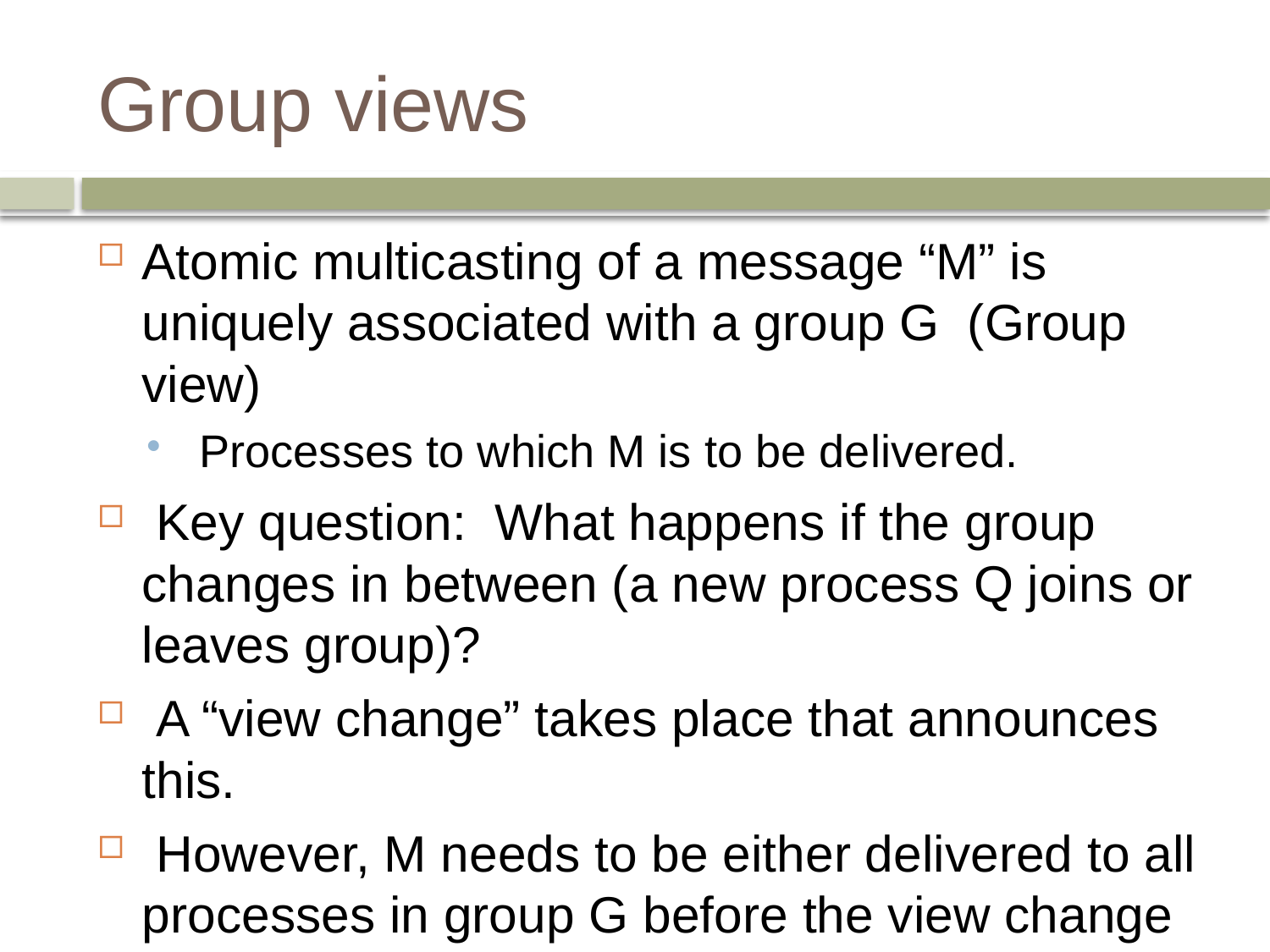

# Group views
Atomic multicasting of a message “M” is uniquely associated with a group G  (Group view)
 Processes to which M is to be delivered.
 Key question:  What happens if the group changes in between (a new process Q joins or leaves group)?
 A “view change” takes place that announces this.
 However, M needs to be either delivered to all processes in group G before the view change is executed.